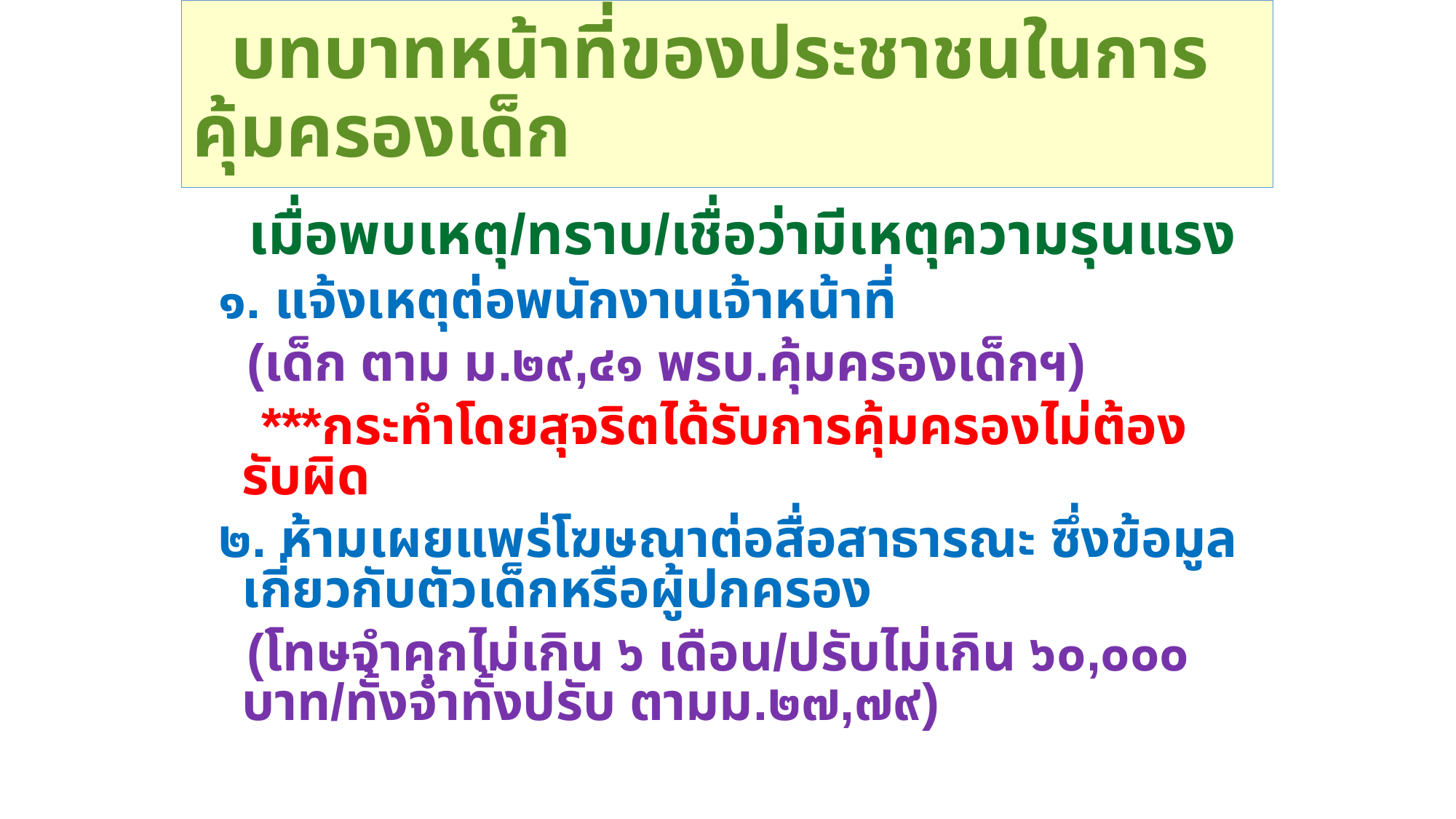

# บทบาทหน้าที่ของประชาชนในการคุ้มครองเด็ก
  เมื่อพบเหตุ/ทราบ/เชื่อว่ามีเหตุความรุนแรง
๑. แจ้งเหตุต่อพนักงานเจ้าหน้าที่
  (เด็ก ตาม ม.๒๙,๔๑ พรบ.คุ้มครองเด็กฯ)
   ***กระทำโดยสุจริตได้รับการคุ้มครองไม่ต้องรับผิด
๒. ห้ามเผยแพร่โฆษณาต่อสื่อสาธารณะ ซึ่งข้อมูลเกี่ยวกับตัวเด็กหรือผู้ปกครอง
  (โทษจำคุกไม่เกิน ๖ เดือน/ปรับไม่เกิน ๖๐,๐๐๐ บาท/ทั้งจำทั้งปรับ ตามม.๒๗,๗๙)